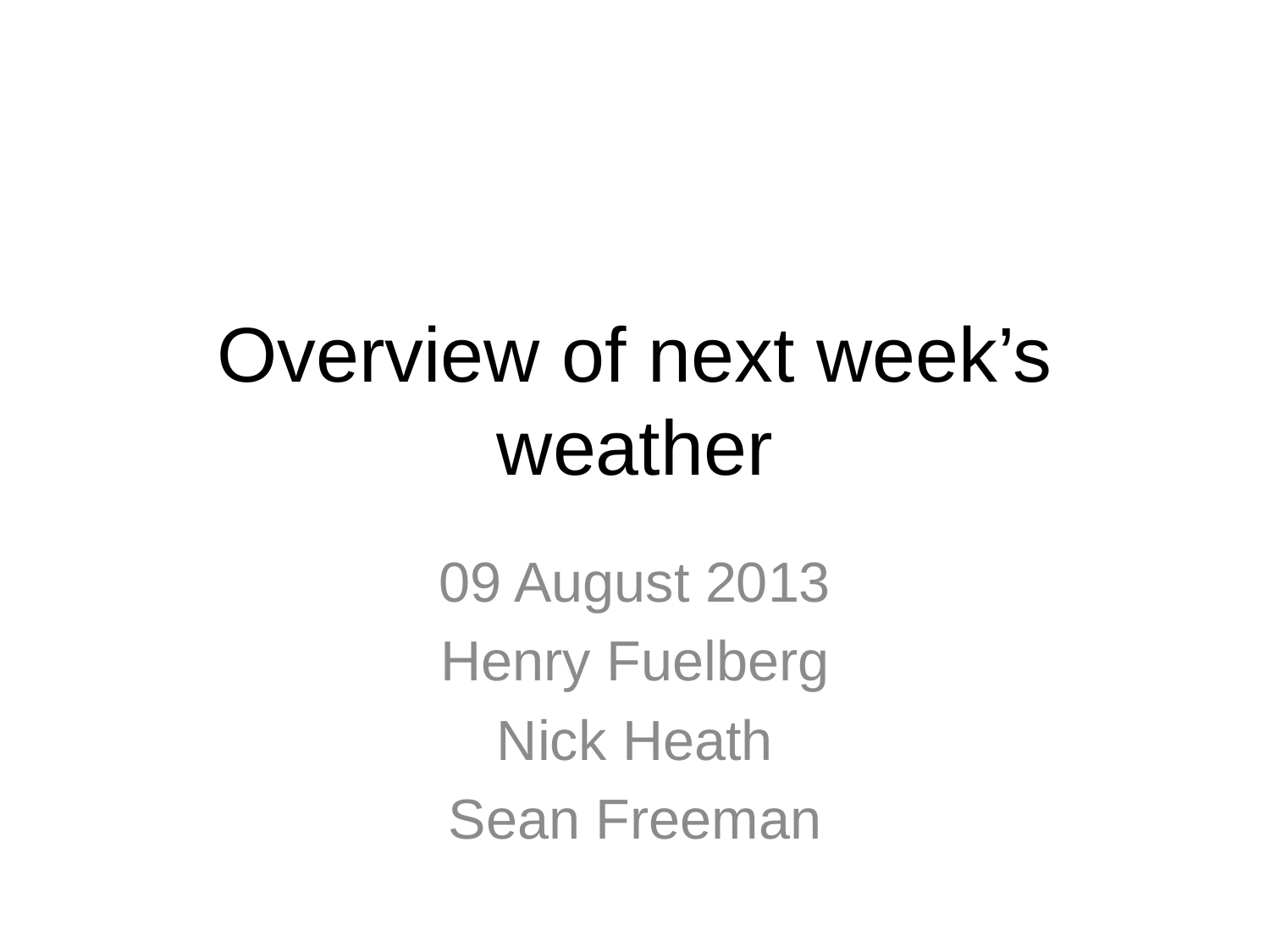

# Overview of next week’s weather
09 August 2013
Henry Fuelberg
Nick Heath
Sean Freeman